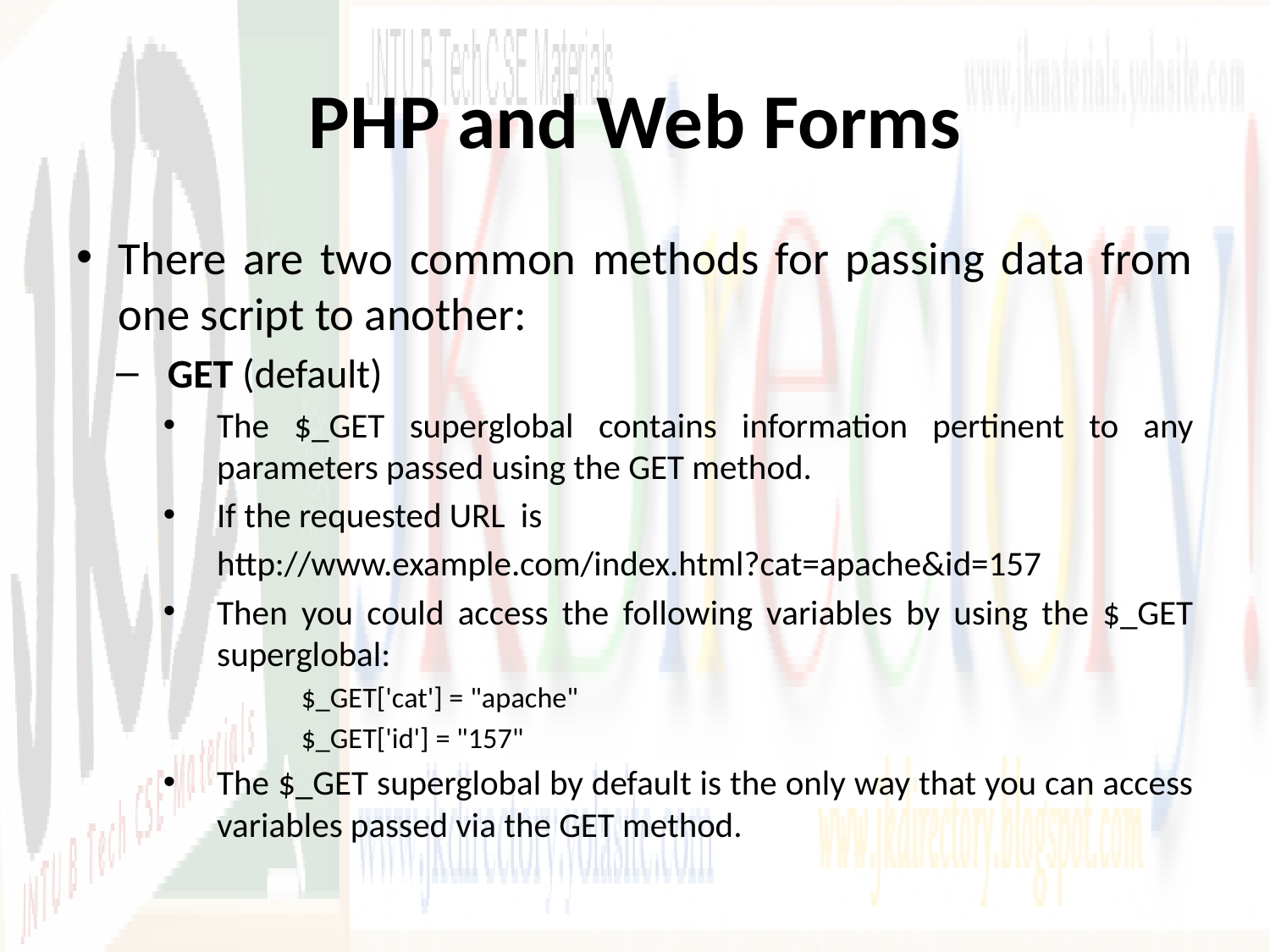

# PHP and Web Forms
There are two common methods for passing data from one script to another:
GET (default)
The $_GET superglobal contains information pertinent to any parameters passed using the GET method.
If the requested URL  is
	http://www.example.com/index.html?cat=apache&id=157
Then you could access the following variables by using the $_GET superglobal:
$_GET['cat'] = "apache"
$_GET['id'] = "157"
The $_GET superglobal by default is the only way that you can access variables passed via the GET method.